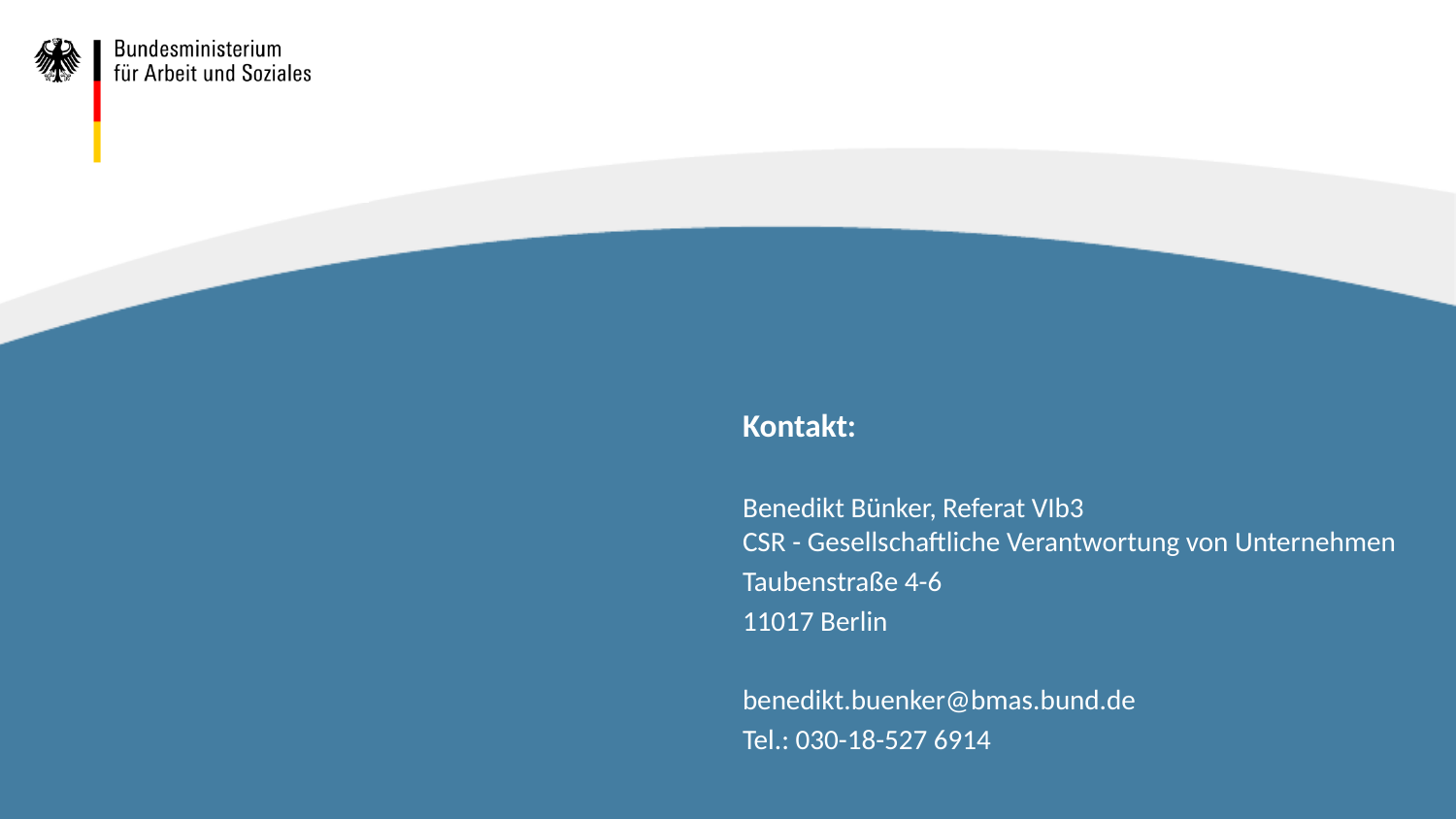

Kontakt:

Benedikt Bünker, Referat VIb3
CSR - Gesellschaftliche Verantwortung von Unternehmen
Taubenstraße 4-6
11017 Berlin

benedikt.buenker@bmas.bund.de
Tel.: 030-18-527 6914